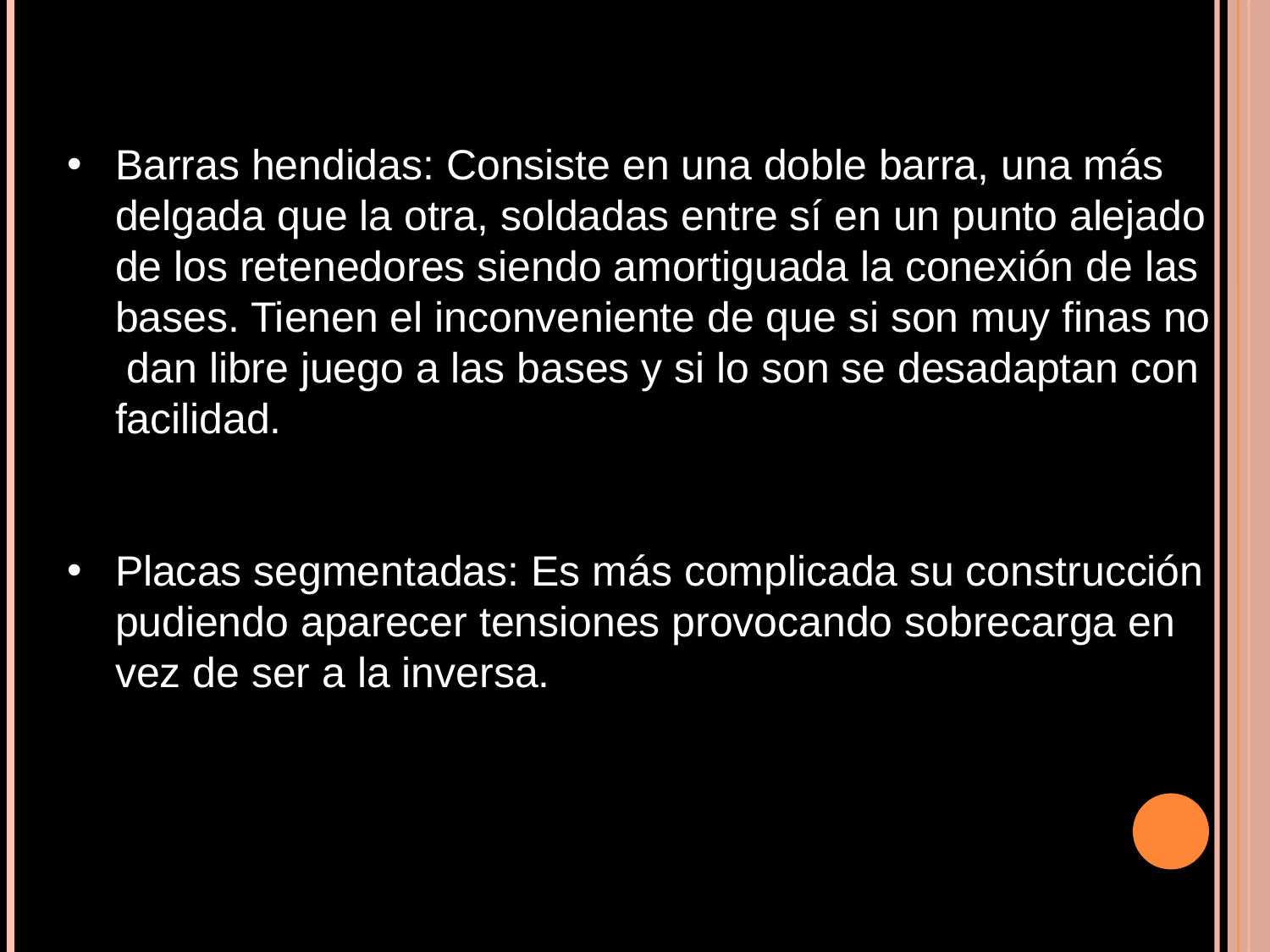

Barras hendidas: Consiste en una doble barra, una más delgada que la otra, soldadas entre sí en un punto alejado de los retenedores siendo amortiguada la conexión de las bases. Tienen el inconveniente de que si son muy finas no  dan libre juego a las bases y si lo son se desadaptan con facilidad.

Placas segmentadas: Es más complicada su construcción pudiendo aparecer tensiones provocando sobrecarga en vez de ser a la inversa.